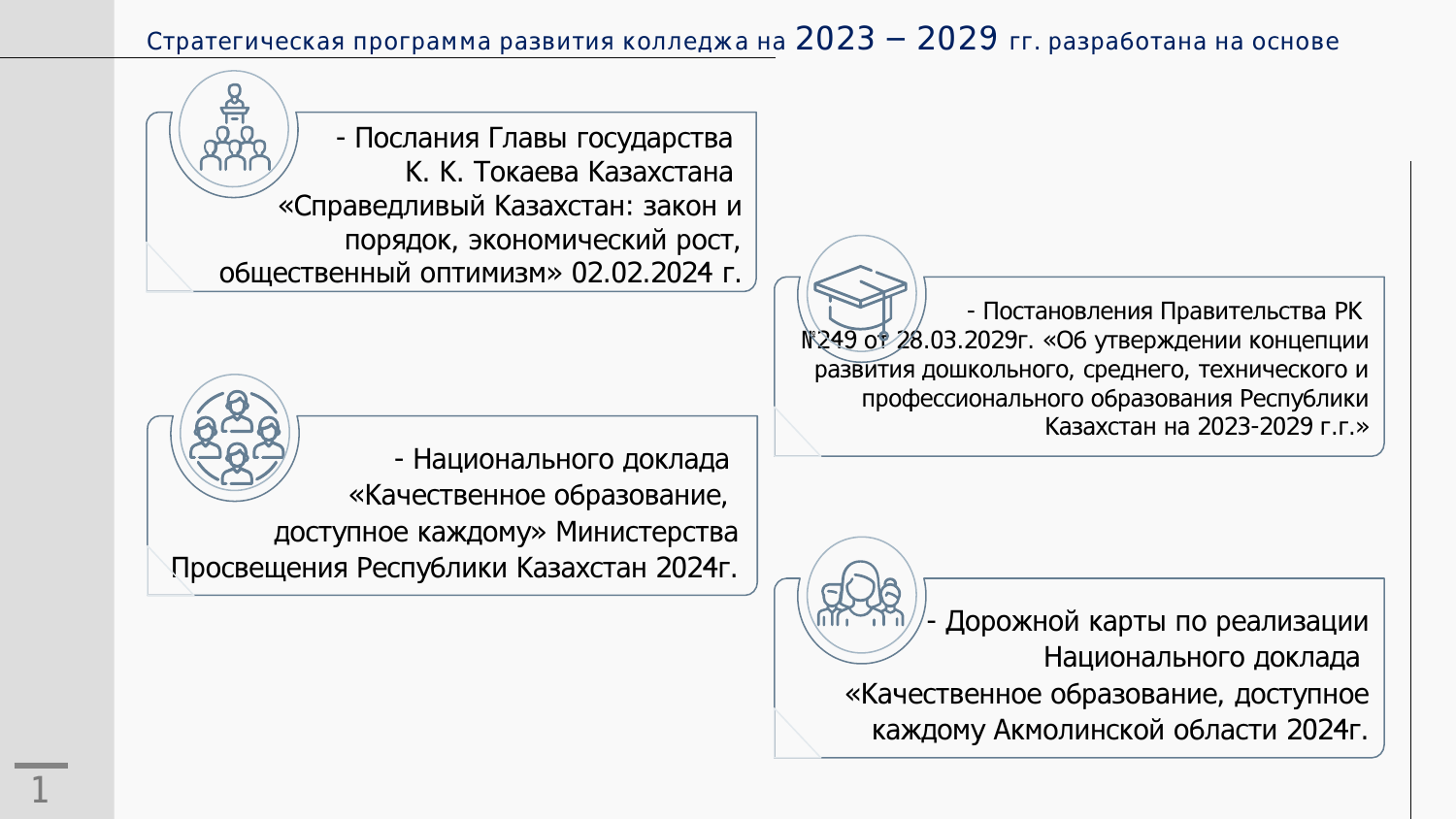

Стратегическая программа развития колледжа на 2023 – 2029 гг. разработана на основе

              - Послания Главы государства
К. К. Токаева Казахстана
«Справедливый Казахстан: закон и порядок, экономический рост, общественный оптимизм» 02.02.2024 г.

- Постановления Правительства РК
№249 от 28.03.2029г. «Об утверждении концепции развития дошкольного, среднего, технического и профессионального образования Республики Казахстан на 2023-2029 г.г.»

- Национального доклада
«Качественное образование,
доступное каждому» Министерства Просвещения Республики Казахстан 2024г.

- Дорожной карты по реализации Национального доклада
«Качественное образование, доступное каждому Акмолинской области 2024г.
1